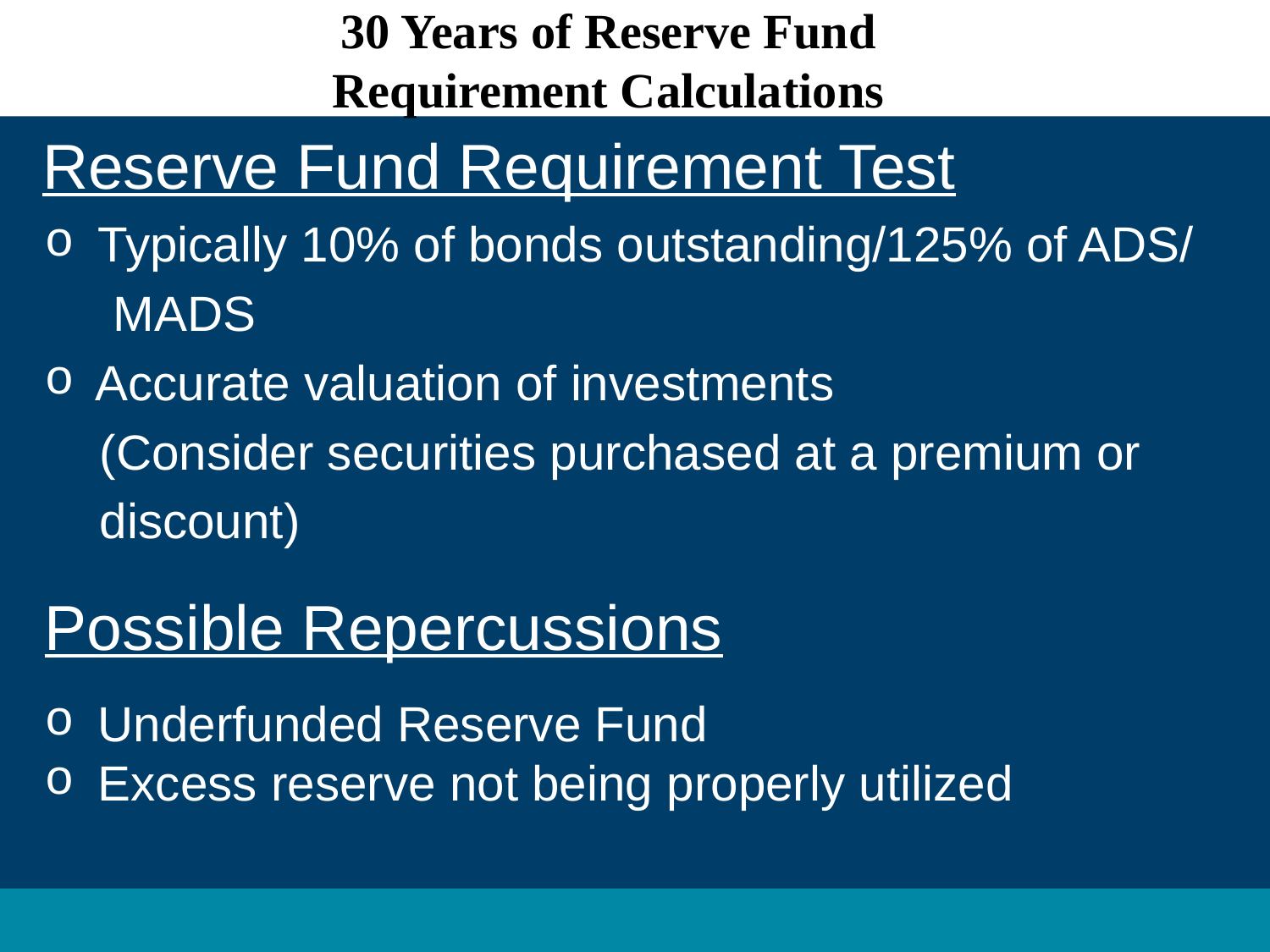

30 Years of Reserve Fund
Requirement Calculations
Reserve Fund Requirement Test

 Typically 10% of bonds outstanding/125% of ADS/
     MADS
 Accurate valuation of investments
    (Consider securities purchased at a premium or
    discount)
Possible Repercussions
 Underfunded Reserve Fund
 Excess reserve not being properly utilized